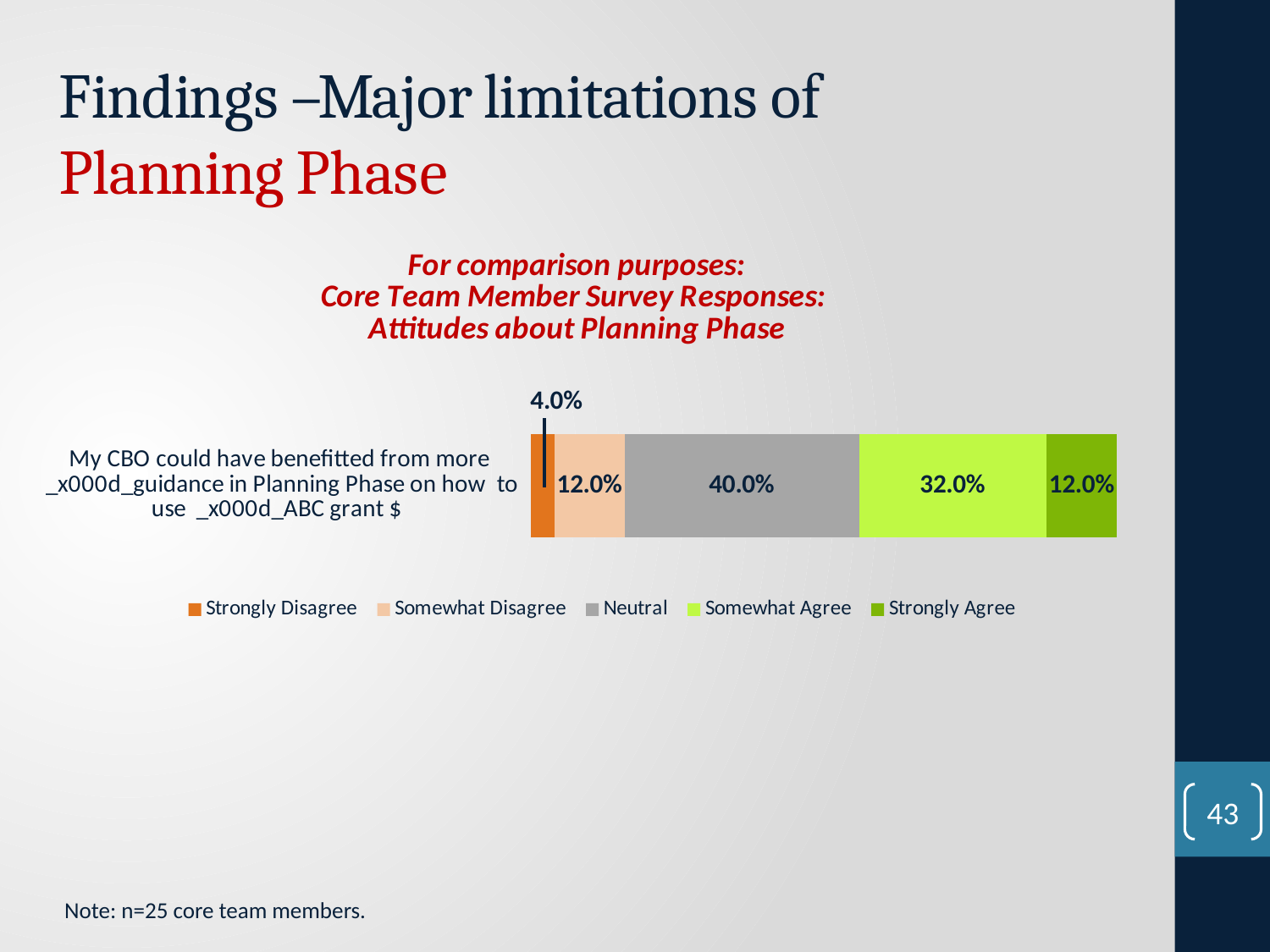

# Findings –Major limitations of Planning Phase

### Chart: For comparison purposes:
Core Team Member Survey Responses:
Attitudes about Planning Phase

| Category | Strongly Disagree | Somewhat Disagree | Neutral | Somewhat Agree | Strongly Agree |
|---|---|---|---|---|---|
| My CBO could have benefitted from more  _x000d_guidance in Planning Phase on how  to use  _x000d_ABC grant $   | 0.04 | 0.12 | 0.4 | 0.32 | 0.12 |
43
Note: n=25 core team members.